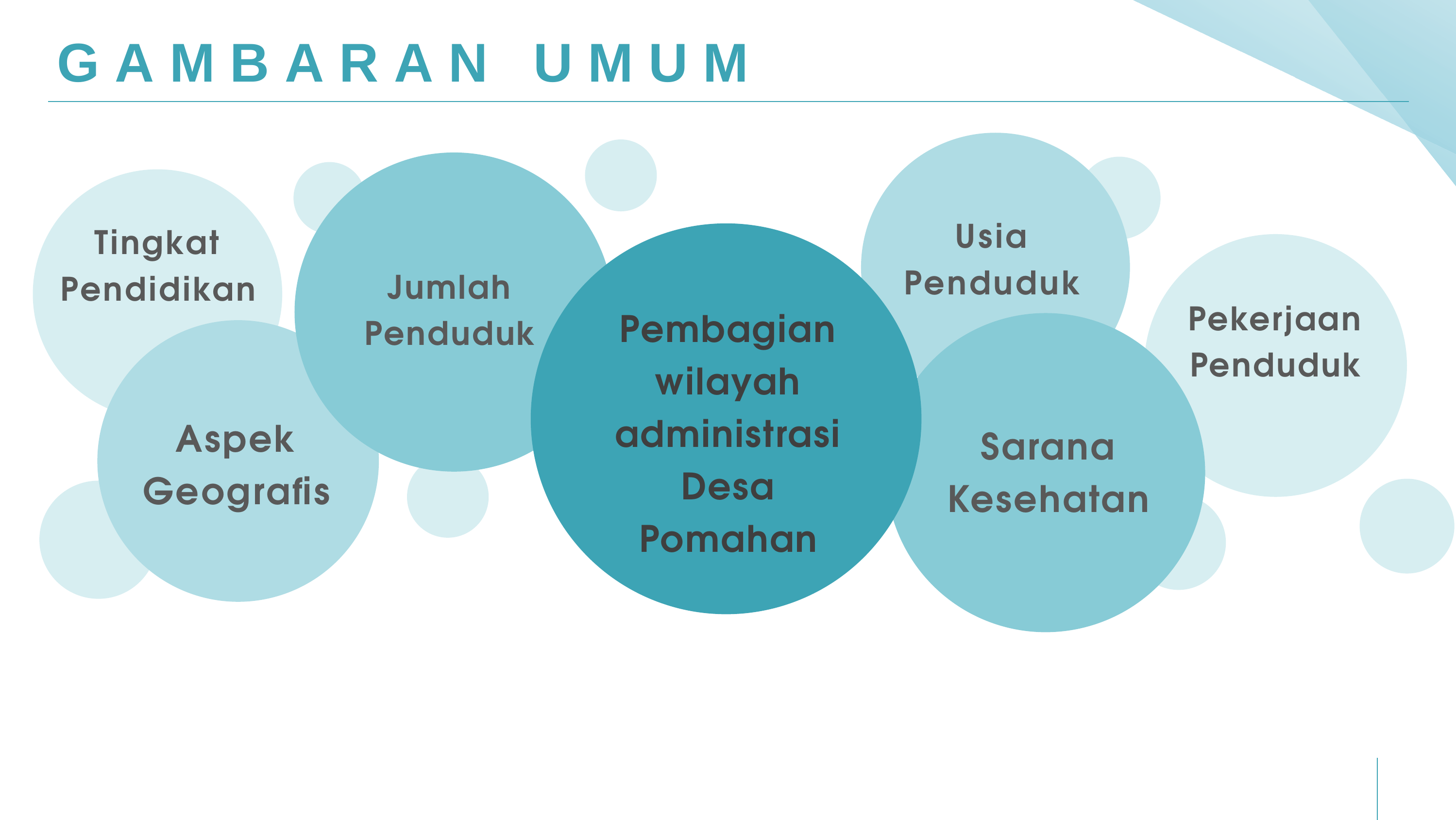

# GAMBARAN UMUM
Usia Penduduk
Tingkat Pendidikan
Jumlah Penduduk
Pekerjaan Penduduk
Pembagian wilayah administrasi Desa Pomahan
Aspek Geografis
Sarana Kesehatan